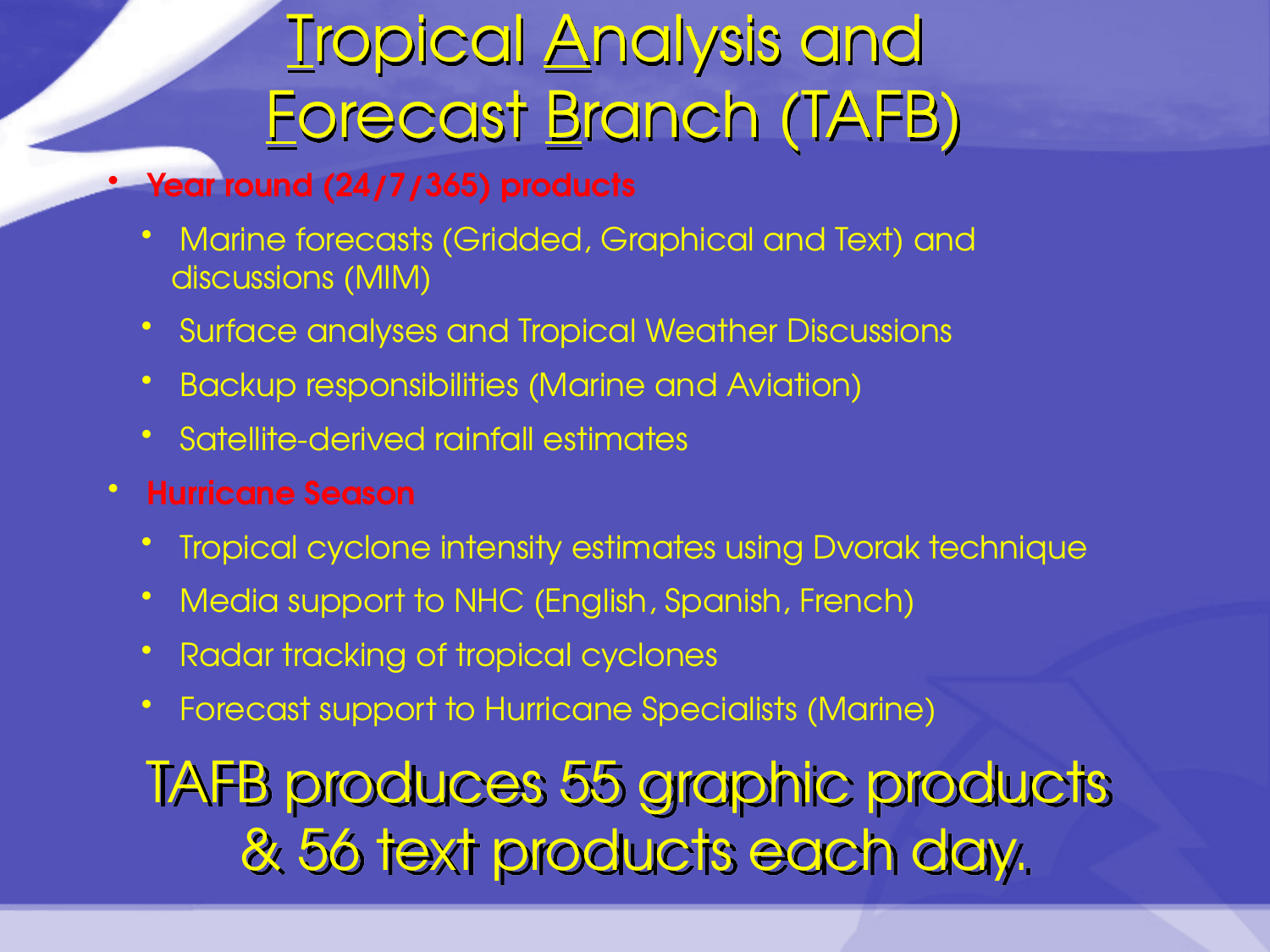

Tropical Analysis and
Forecast Branch (TAFB)
 Year round (24/7/365) products
 Marine forecasts (Gridded, Graphical and Text) and      discussions (MIM)
 Surface analyses and Tropical Weather Discussions
 Backup responsibilities (Marine and Aviation)
 Satellite-derived rainfall estimates
 Hurricane Season
 Tropical cyclone intensity estimates using Dvorak technique
 Media support to NHC (English, Spanish, French)
 Radar tracking of tropical cyclones
 Forecast support to Hurricane Specialists (Marine)
TAFB produces 55 graphic products
& 56 text products each day.